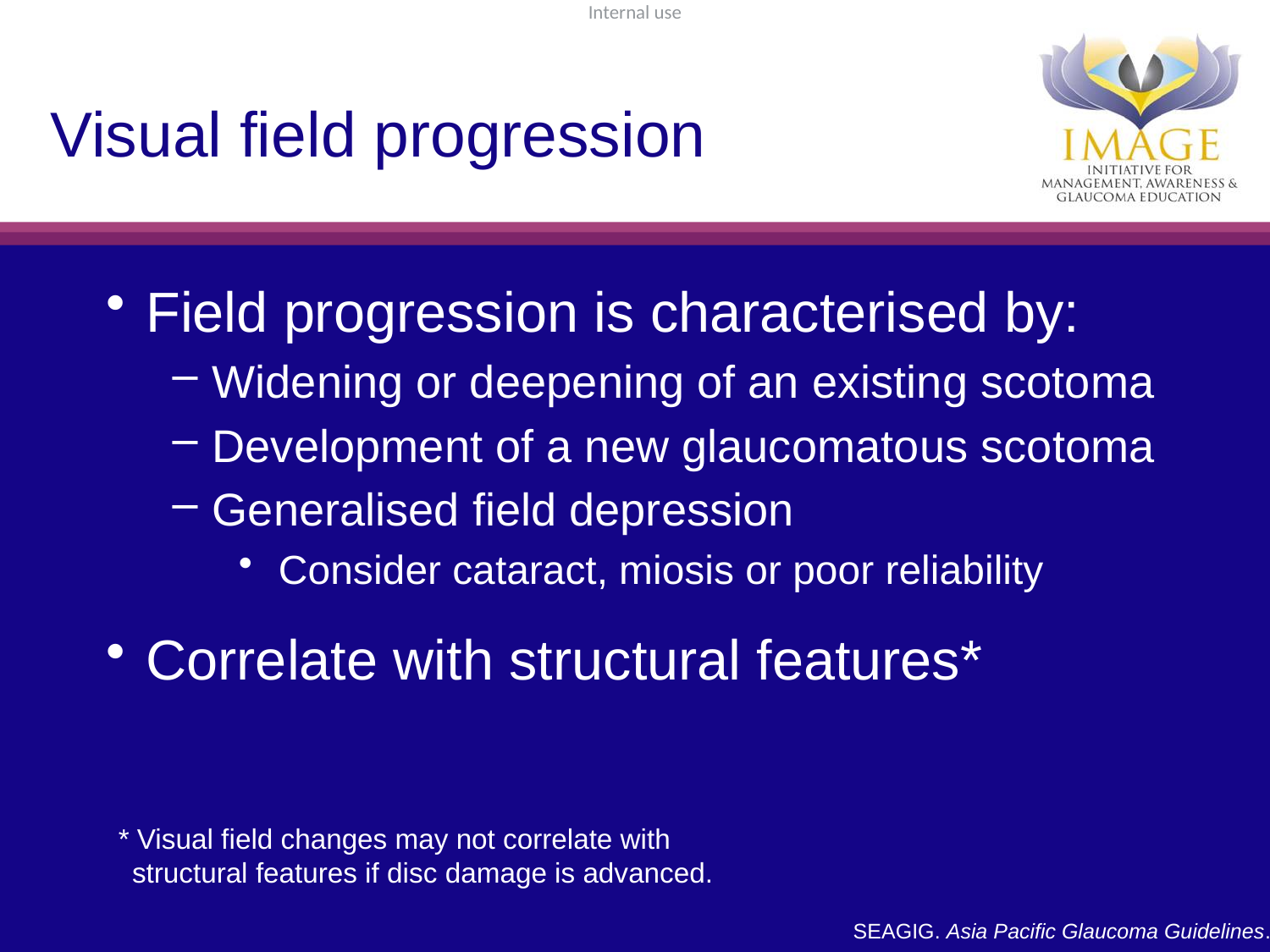

# Visual field progression
Field progression is characterised by:
Widening or deepening of an existing scotoma
Development of a new glaucomatous scotoma
Generalised field depression
Consider cataract, miosis or poor reliability
Correlate with structural features*
* Visual field changes may not correlate with structural features if disc damage is advanced.
SEAGIG. Asia Pacific Glaucoma Guidelines. 2008.